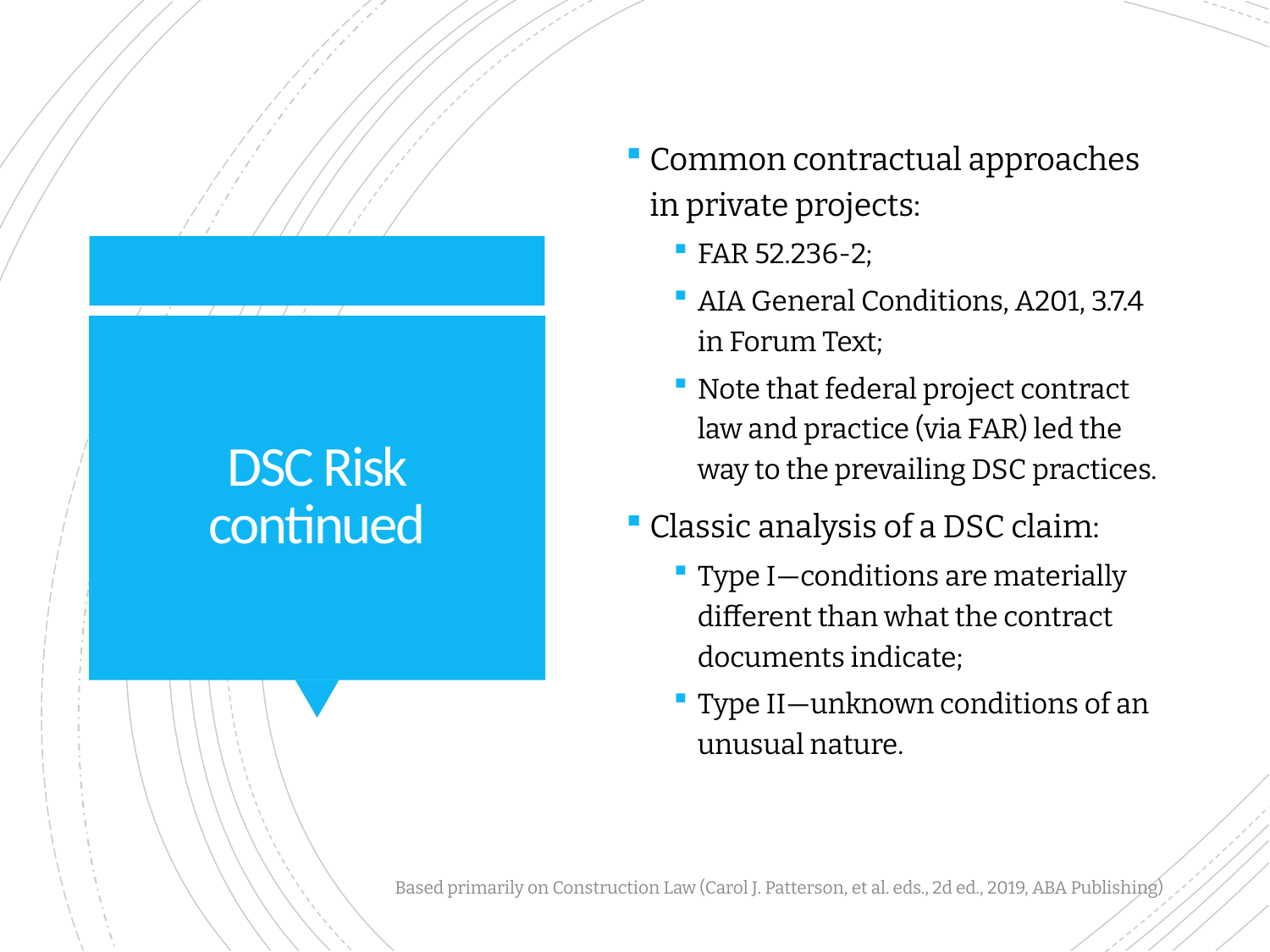

Common contractual approaches in private projects:
FAR 52.236-2;
AIA General Conditions, A201, 3.7.4 in Forum Text;
Note that federal project contract law and practice (via FAR) led the way to the prevailing DSC practices.
Classic analysis of a DSC claim:
Type I—conditions are materially different than what the contract documents indicate;
Type II—unknown conditions of an unusual nature.

# DSC Risk continued
Based primarily on Construction Law (Carol J. Patterson, et al. eds., 2d ed., 2019, ABA Publishing)